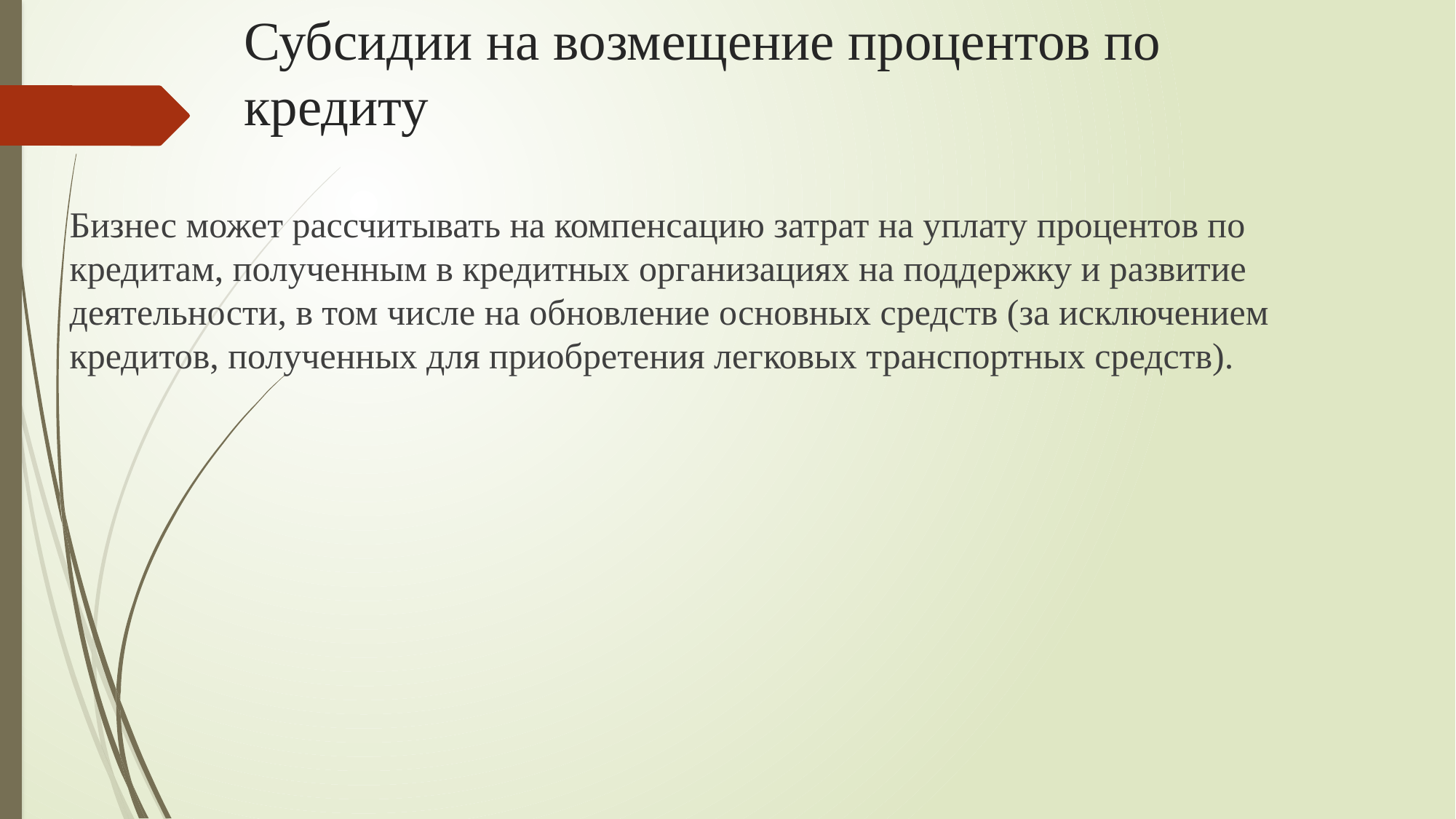

# Субсидии на возмещение процентов по кредиту
Бизнес может рассчитывать на компенсацию затрат на уплату процентов по кредитам, полученным в кредитных организациях на поддержку и развитие деятельности, в том числе на обновление основных средств (за исключением кредитов, полученных для приобретения легковых транспортных средств).